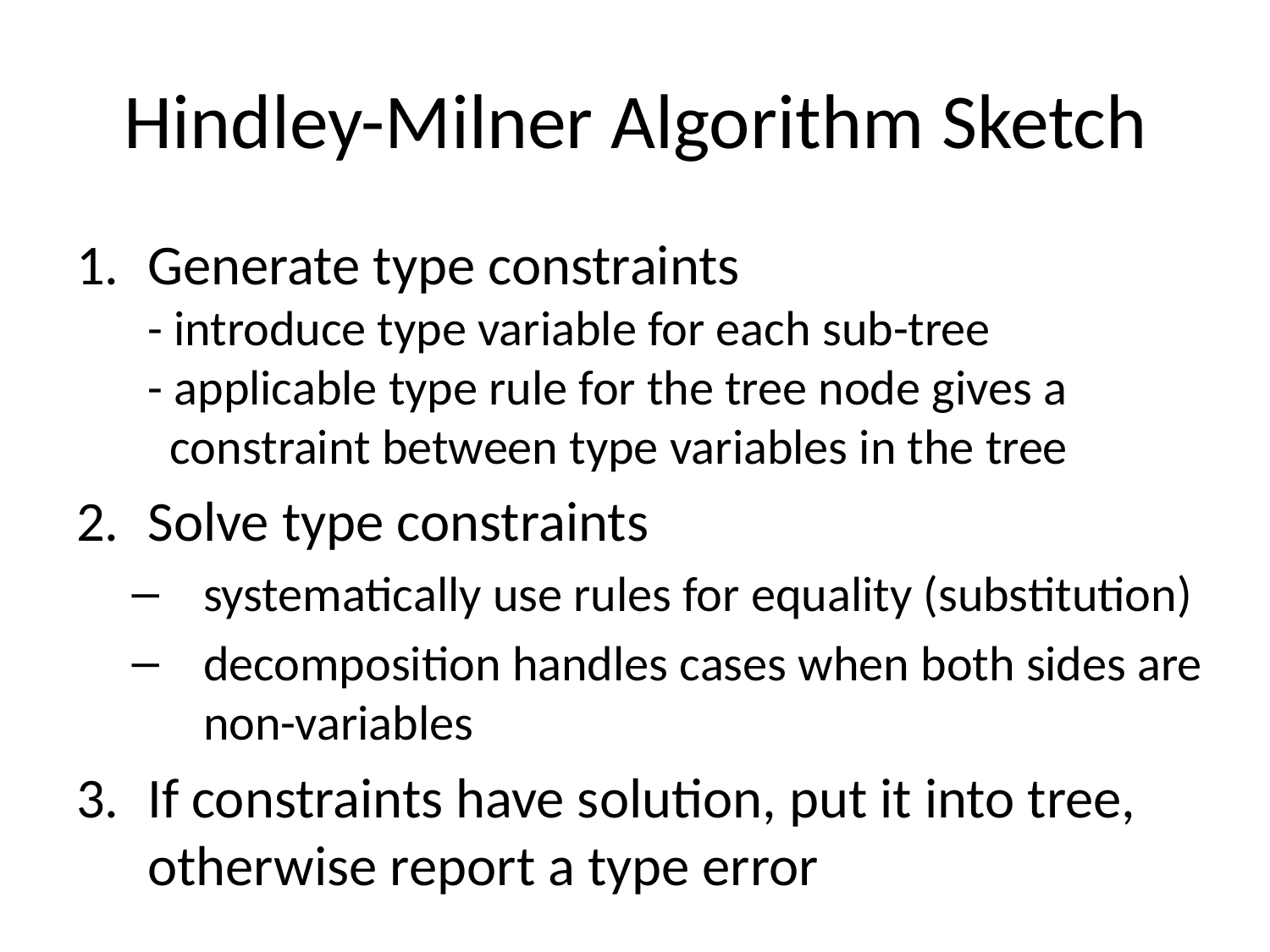

# Hindley-Milner Algorithm Sketch
Generate type constraints
- introduce type variable for each sub-tree
- applicable type rule for the tree node gives a
  constraint between type variables in the tree
Solve type constraints
systematically use rules for equality (substitution)
decomposition handles cases when both sides are non-variables
If constraints have solution, put it into tree, otherwise report a type error